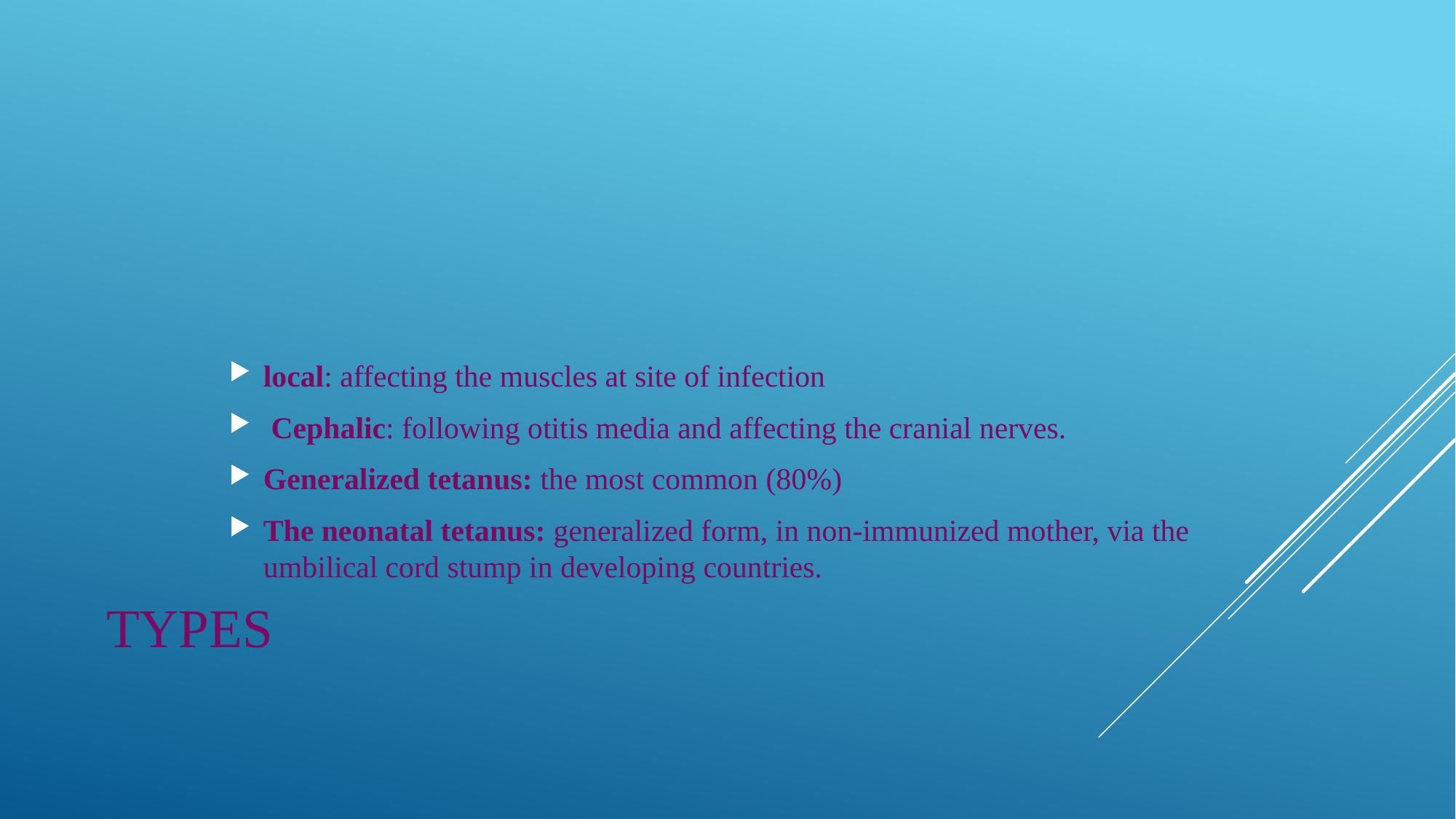

local: affecting the muscles at site of infection
 Cephalic: following otitis media and affecting the cranial nerves.
Generalized tetanus: the most common (80%)
The neonatal tetanus: generalized form, in non-immunized mother, via the umbilical cord stump in developing countries.

# types